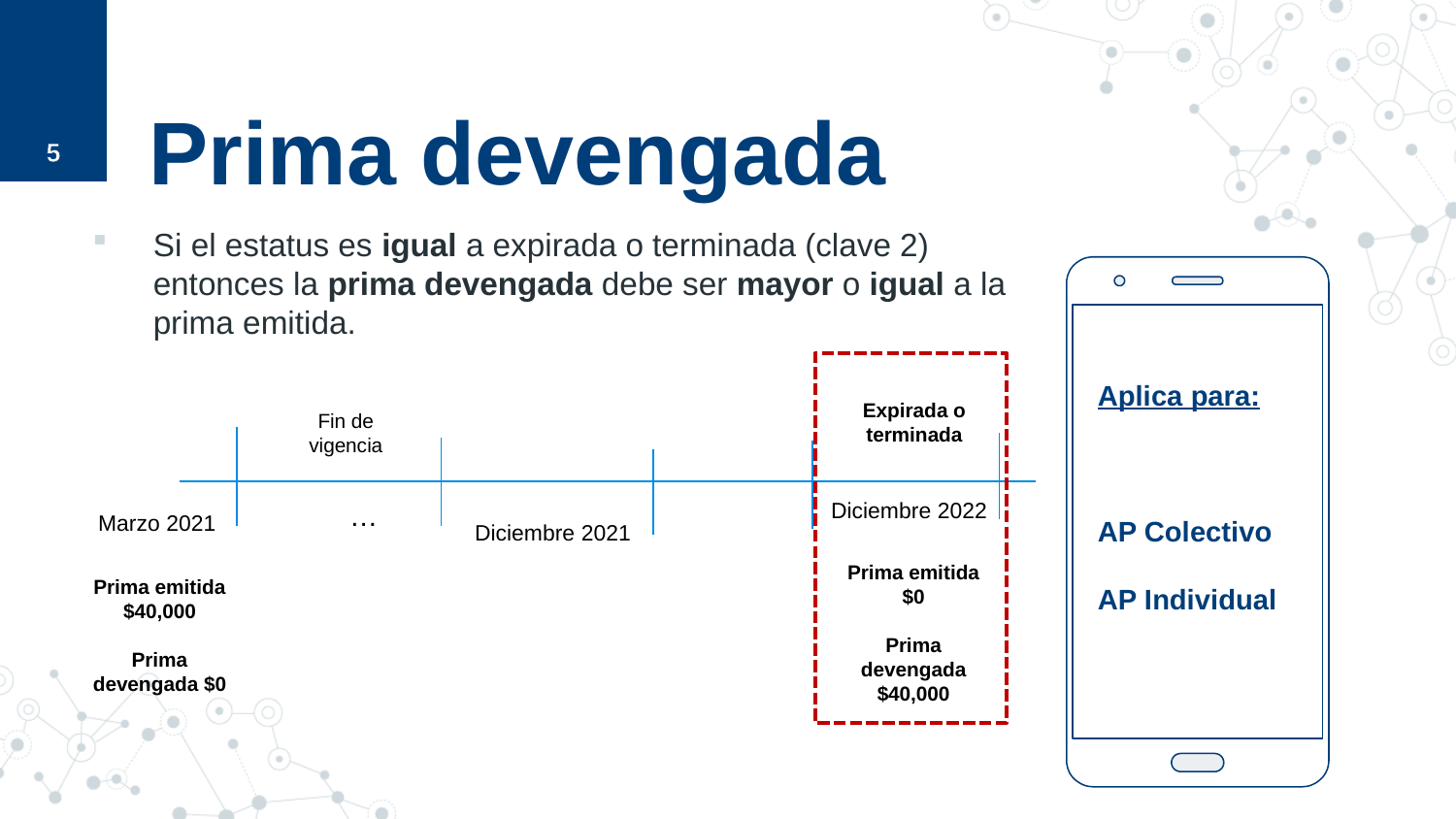

5
# Prima devengada
Si el estatus es igual a expirada o terminada (clave 2) entonces la prima devengada debe ser mayor o igual a la prima emitida.

Aplica para:

AP Colectivo

AP Individual
Expirada o terminada
Fin de vigencia
Diciembre 2022
…
Marzo 2021
Diciembre 2021
Prima emitida $0

Prima devengada $40,000
Prima emitida $40,000

Prima devengada $0